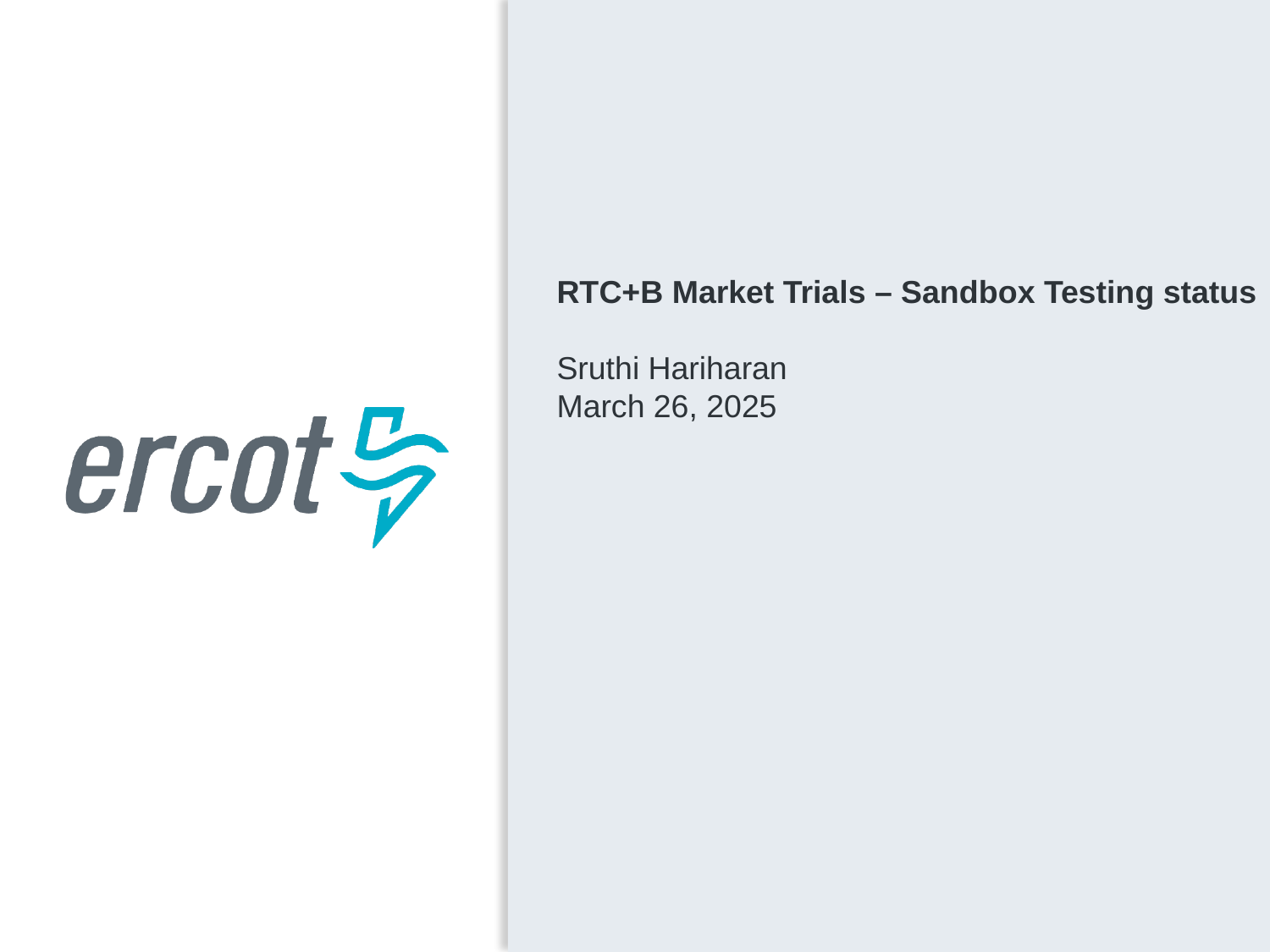

RTC+B Market Trials – Sandbox Testing status

Sruthi Hariharan
March 26, 2025